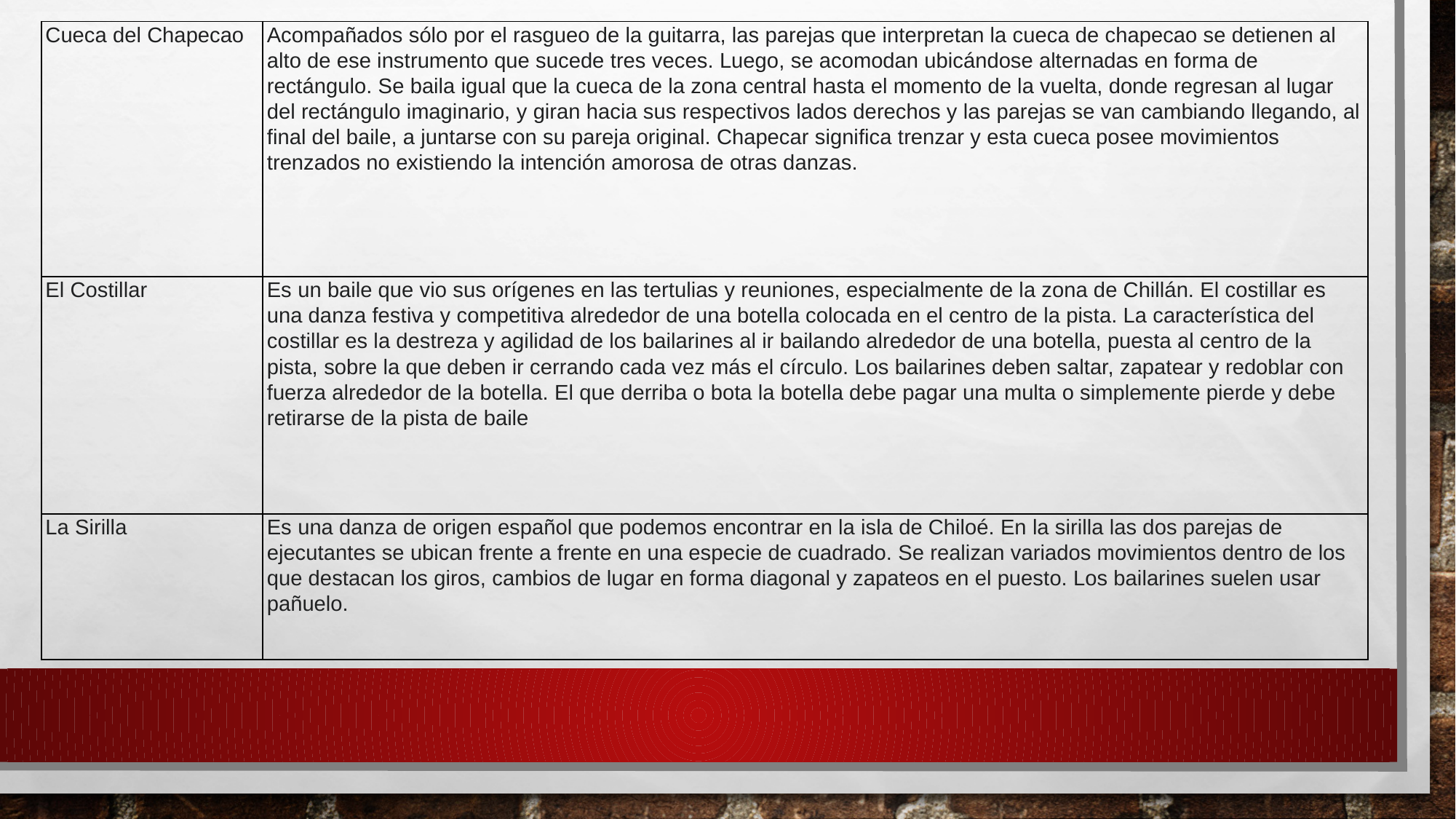

| Cueca del Chapecao | Acompañados sólo por el rasgueo de la guitarra, las parejas que interpretan la cueca de chapecao se detienen al alto de ese instrumento que sucede tres veces. Luego, se acomodan ubicándose alternadas en forma de rectángulo. Se baila igual que la cueca de la zona central hasta el momento de la vuelta, donde regresan al lugar del rectángulo imaginario, y giran hacia sus respectivos lados derechos y las parejas se van cambiando llegando, al final del baile, a juntarse con su pareja original. Chapecar significa trenzar y esta cueca posee movimientos trenzados no existiendo la intención amorosa de otras danzas. |
| --- | --- |
| El Costillar | Es un baile que vio sus orígenes en las tertulias y reuniones, especialmente de la zona de Chillán. El costillar es una danza festiva y competitiva alrededor de una botella colocada en el centro de la pista. La característica del costillar es la destreza y agilidad de los bailarines al ir bailando alrededor de una botella, puesta al centro de la pista, sobre la que deben ir cerrando cada vez más el círculo. Los bailarines deben saltar, zapatear y redoblar con fuerza alrededor de la botella. El que derriba o bota la botella debe pagar una multa o simplemente pierde y debe retirarse de la pista de baile |
| La Sirilla | Es una danza de origen español que podemos encontrar en la isla de Chiloé. En la sirilla las dos parejas de ejecutantes se ubican frente a frente en una especie de cuadrado. Se realizan variados movimientos dentro de los que destacan los giros, cambios de lugar en forma diagonal y zapateos en el puesto. Los bailarines suelen usar pañuelo. |